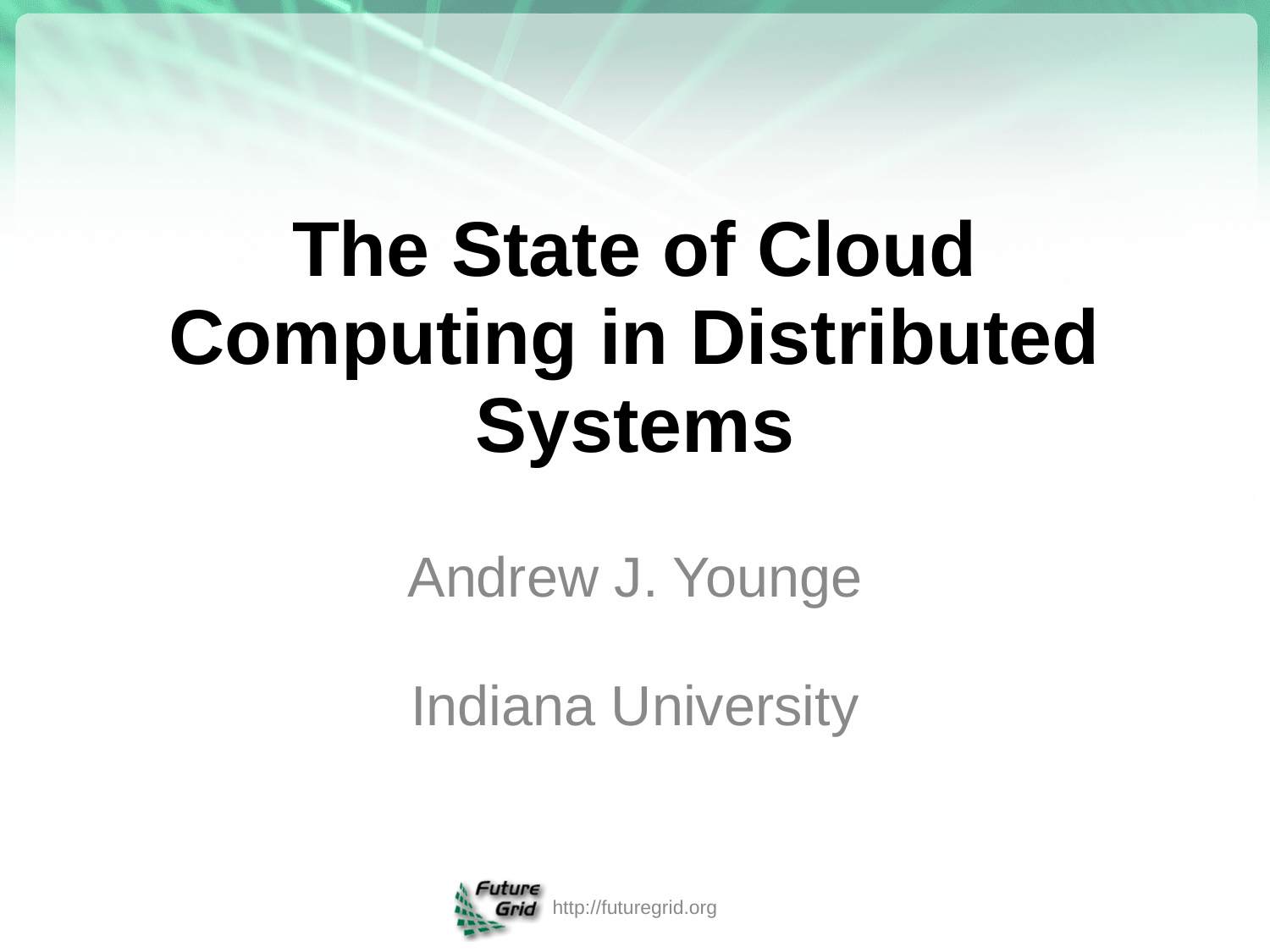

# The State of Cloud Computing in Distributed Systems
Andrew J. Younge

Indiana University
http://futuregrid.org